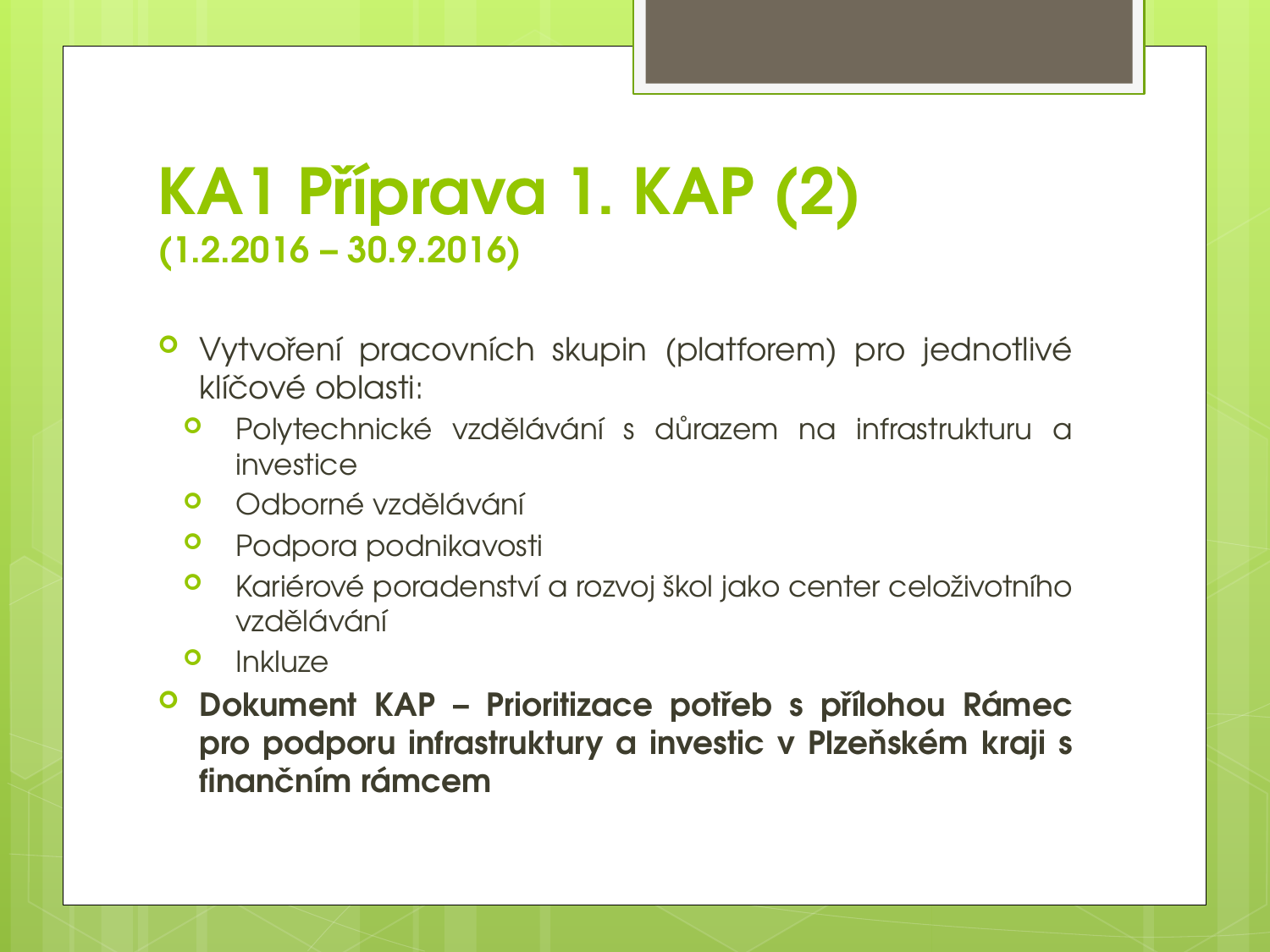

# KA1 Příprava 1. KAP (2) (1.2.2016 – 30.9.2016)
Vytvoření pracovních skupin (platforem) pro jednotlivé klíčové oblasti:
Polytechnické vzdělávání s důrazem na infrastrukturu a investice
Odborné vzdělávání
Podpora podnikavosti
Kariérové poradenství a rozvoj škol jako center celoživotního vzdělávání
Inkluze
Dokument KAP – Prioritizace potřeb s přílohou Rámec pro podporu infrastruktury a investic v Plzeňském kraji s finančním rámcem